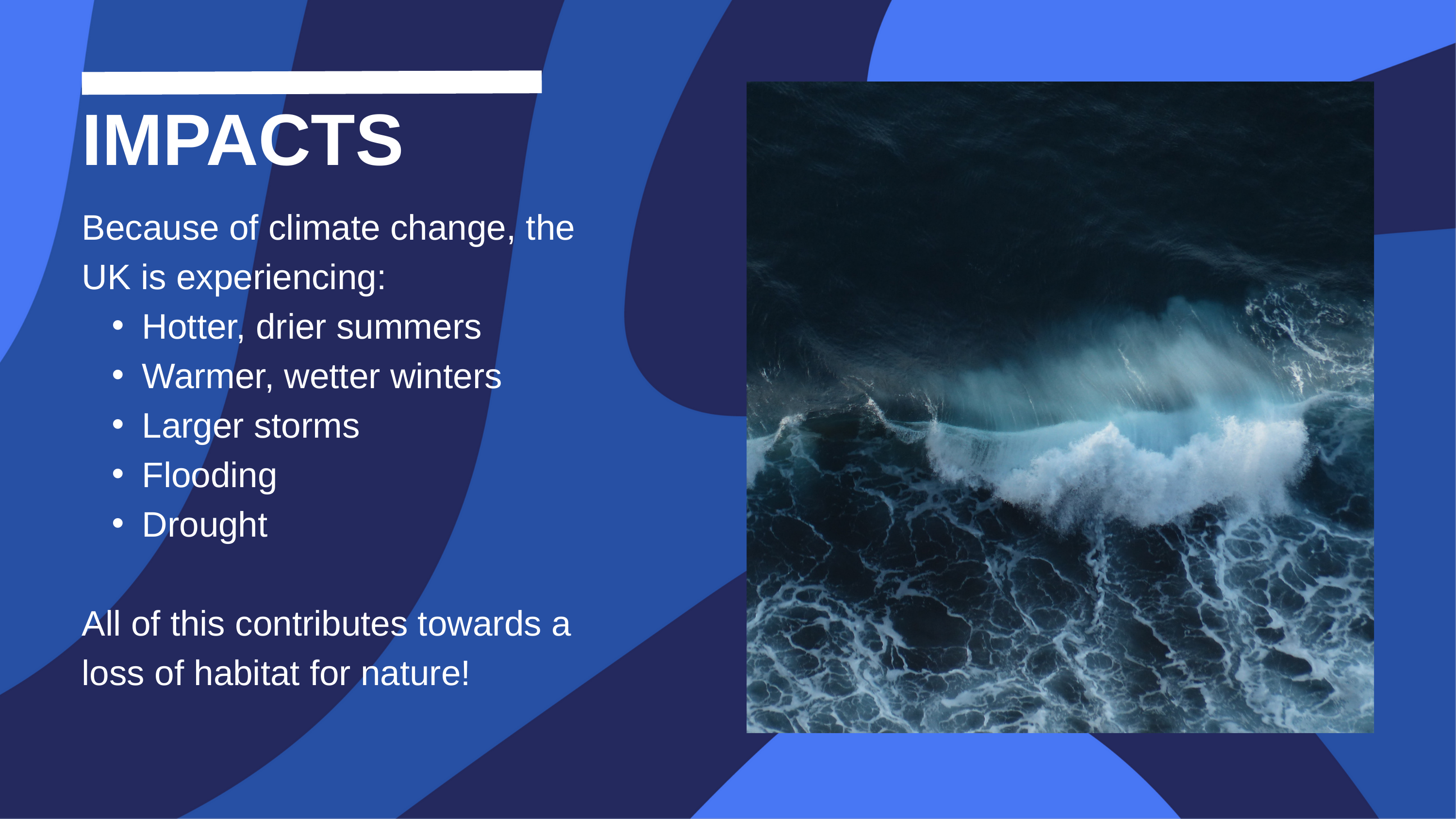

IMPACTS
Because of climate change, the UK is experiencing:
Hotter, drier summers
Warmer, wetter winters
Larger storms
Flooding
Drought

All of this contributes towards a loss of habitat for nature!